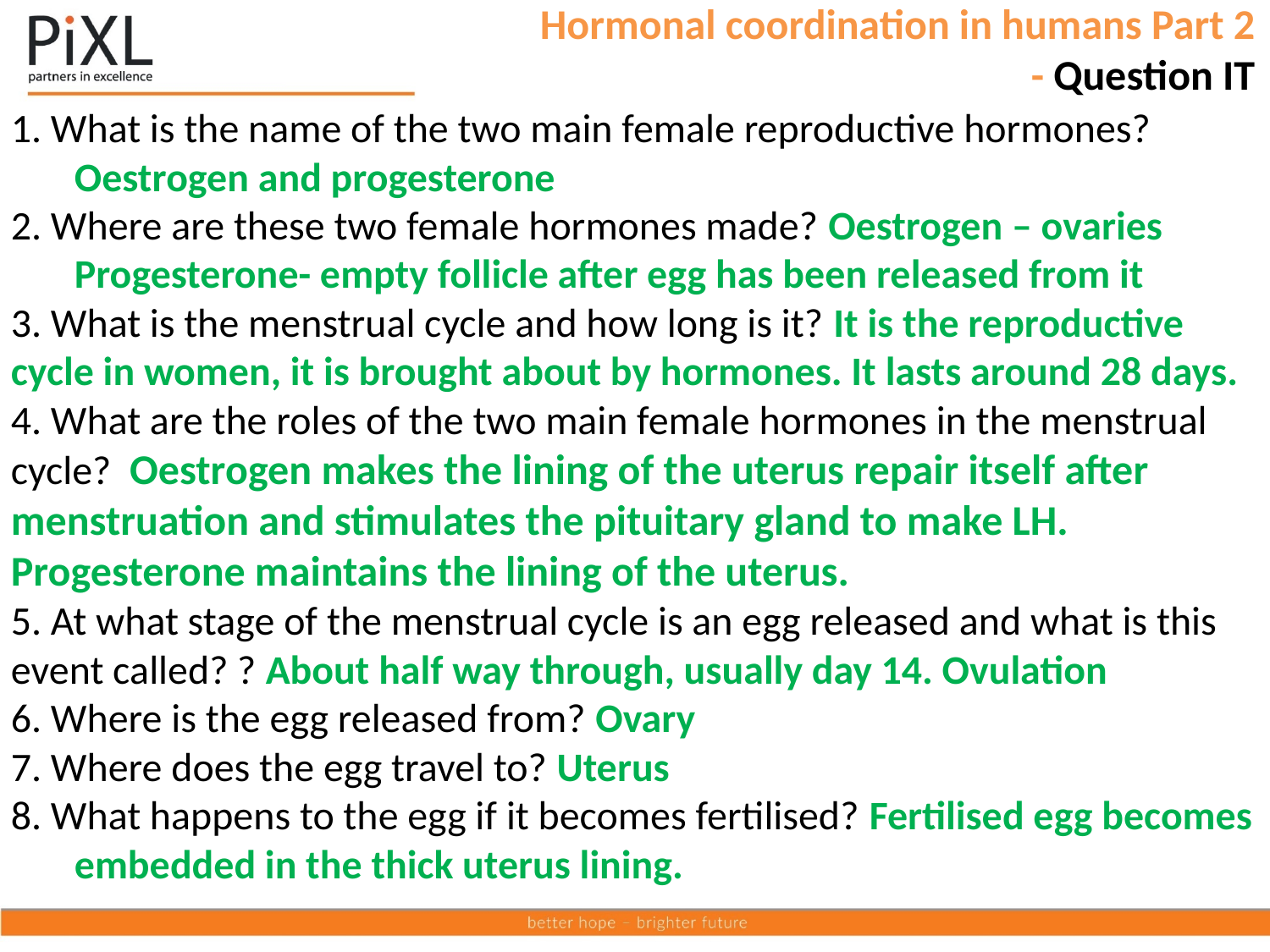

Hormonal coordination in humans Part 2
- Question IT
1. What is the name of the two main female reproductive hormones? Oestrogen and progesterone
2. Where are these two female hormones made? Oestrogen – ovaries
	Progesterone- empty follicle after egg has been released from it
3. What is the menstrual cycle and how long is it? It is the reproductive cycle in women, it is brought about by hormones. It lasts around 28 days.
4. What are the roles of the two main female hormones in the menstrual  cycle?  Oestrogen makes the lining of the uterus repair itself after menstruation and stimulates the pituitary gland to make LH.
Progesterone maintains the lining of the uterus.
5. At what stage of the menstrual cycle is an egg released and what is this event called? ? About half way through, usually day 14. Ovulation
6. Where is the egg released from? Ovary
7. Where does the egg travel to? Uterus
8. What happens to the egg if it becomes fertilised? Fertilised egg becomes embedded in the thick uterus lining.